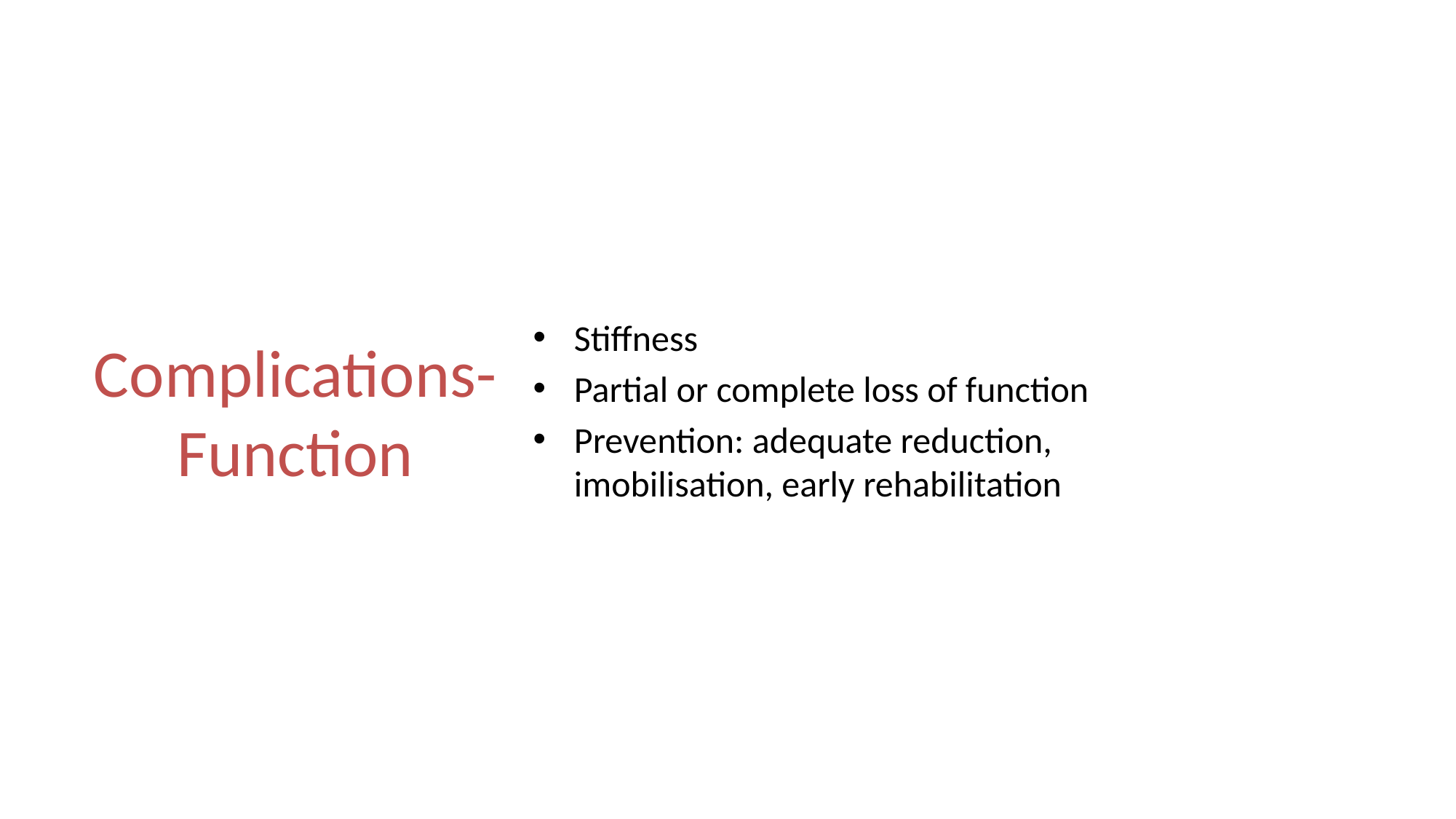

Stiffness
Partial or complete loss of function
Prevention: adequate reduction,  imobilisation, early rehabilitation
# Complications- Function